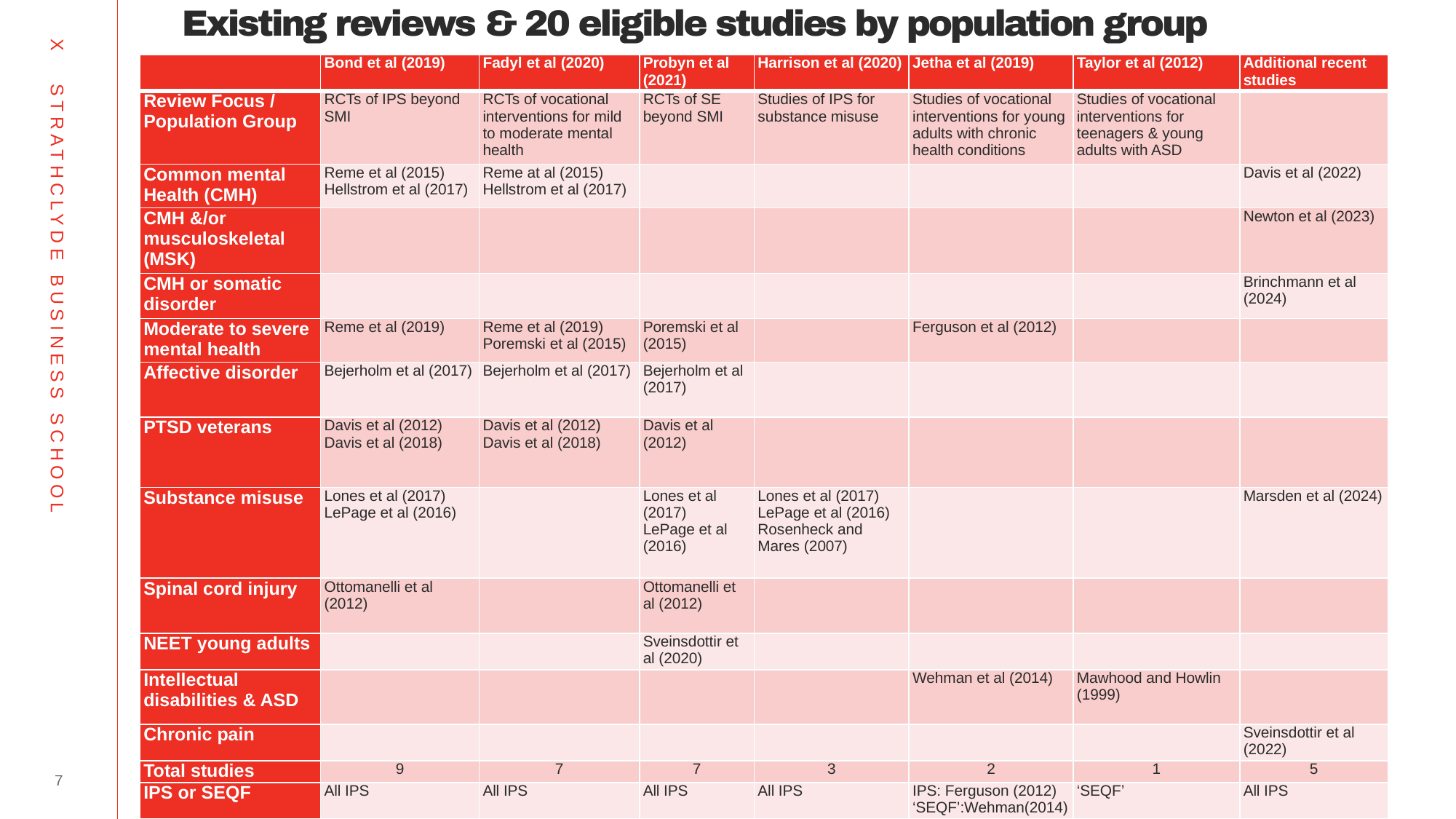

# Existing reviews & 20 eligible studies by population group
|  | Bond et al (2019) | Fadyl et al (2020) | Probyn et al (2021) | Harrison et al (2020) | Jetha et al (2019) | Taylor et al (2012) | Additional recent studies |
| --- | --- | --- | --- | --- | --- | --- | --- |
| Review Focus / Population Group | RCTs of IPS beyond SMI | RCTs of vocational interventions for mild to moderate mental health | RCTs of SE beyond SMI | Studies of IPS for substance misuse | Studies of vocational interventions for young adults with chronic health conditions | Studies of vocational interventions for teenagers & young adults with ASD |  |
| Common mental Health (CMH) | Reme et al (2015) Hellstrom et al (2017) | Reme at al (2015) Hellstrom et al (2017) |  |  |  |  | Davis et al (2022) |
| CMH &/or musculoskeletal (MSK) |  |  |  |  |  |  | Newton et al (2023) |
| CMH or somatic disorder |  |  |  |  |  |  | Brinchmann et al (2024) |
| Moderate to severe mental health | Reme et al (2019) | Reme et al (2019) Poremski et al (2015) | Poremski et al (2015) |  | Ferguson et al (2012) |  |  |
| Affective disorder | Bejerholm et al (2017) | Bejerholm et al (2017) | Bejerholm et al (2017) |  |  |  |  |
| PTSD veterans | Davis et al (2012) Davis et al (2018) | Davis et al (2012) Davis et al (2018) | Davis et al (2012) |  |  |  |  |
| Substance misuse | Lones et al (2017) LePage et al (2016) |  | Lones et al (2017) LePage et al (2016) | Lones et al (2017) LePage et al (2016) Rosenheck and Mares (2007) |  |  | Marsden et al (2024) |
| Spinal cord injury | Ottomanelli et al (2012) |  | Ottomanelli et al (2012) |  |  |  |  |
| NEET young adults |  |  | Sveinsdottir et al (2020) |  |  |  |  |
| Intellectual disabilities & ASD |  |  |  |  | Wehman et al (2014) | Mawhood and Howlin (1999) |  |
| Chronic pain |  |  |  |  |  |  | Sveinsdottir et al (2022) |
| Total studies | 9 | 7 | 7 | 3 | 2 | 1 | 5 |
| IPS or SEQF | All IPS | All IPS | All IPS | All IPS | IPS: Ferguson (2012) ‘SEQF’:Wehman(2014) | ‘SEQF’ | All IPS |
7